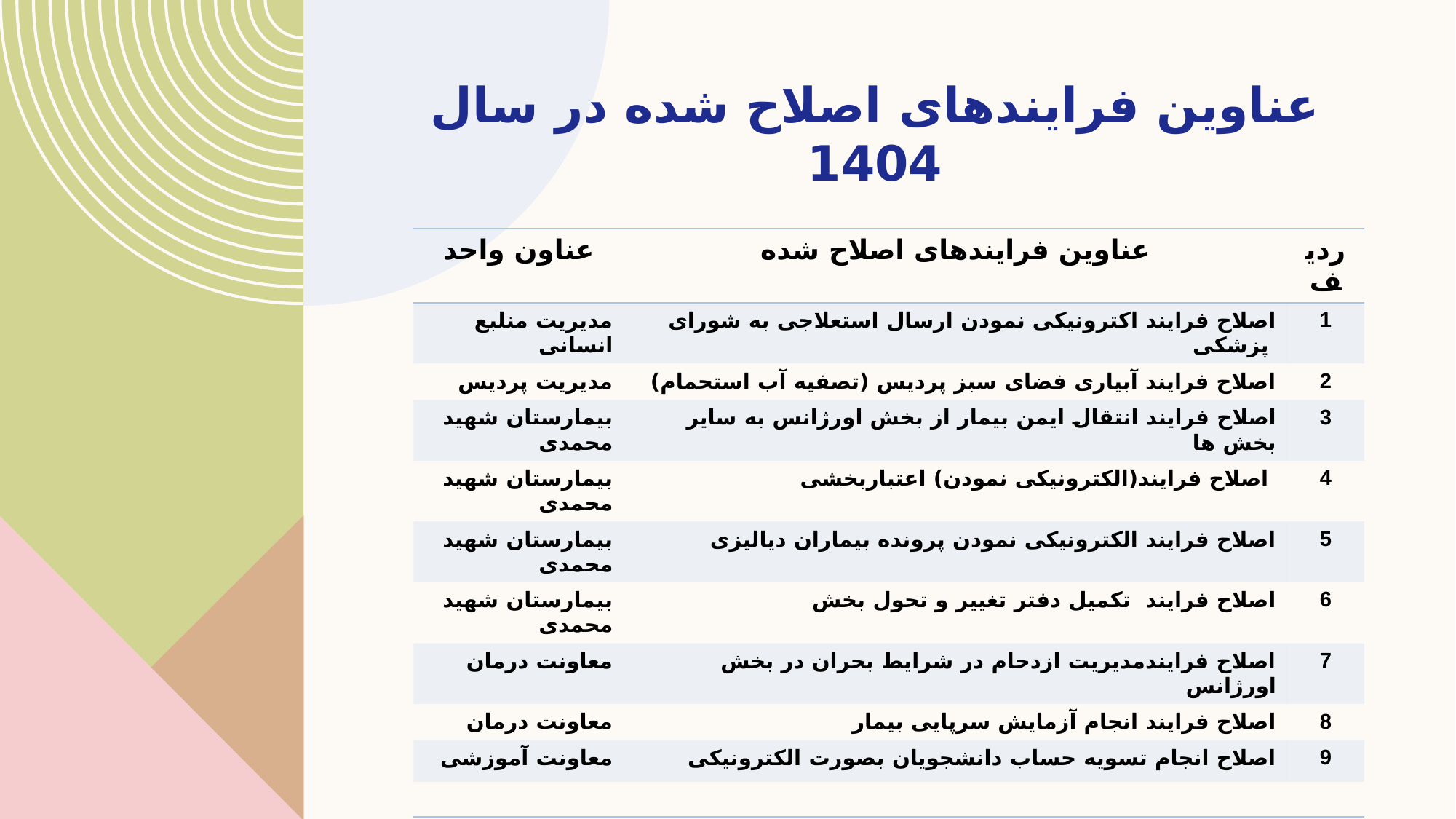

# عناوین فرایندهای اصلاح شده در سال 1404
| عناون واحد | عناوین فرایندهای اصلاح شده | ردیف |
| --- | --- | --- |
| مدیریت منلبع انسانی | اصلاح فرایند اکترونیکی نمودن ارسال استعلاجی به شورای پزشکی | 1 |
| مدیریت پردیس | اصلاح فرایند آبیاری فضای سبز پردیس (تصفیه آب استحمام) | 2 |
| بیمارستان شهید محمدی | اصلاح فرایند انتقال ایمن بیمار از بخش اورژانس به سایر بخش ها | 3 |
| بیمارستان شهید محمدی | اصلاح فرایند(الکترونیکی نمودن) اعتباربخشی | 4 |
| بیمارستان شهید محمدی | اصلاح فرایند الکترونیکی نمودن پرونده بیماران دیالیزی | 5 |
| بیمارستان شهید محمدی | اصلاح فرایند تکمیل دفتر تغییر و تحول بخش | 6 |
| معاونت درمان | اصلاح فرایندمدیریت ازدحام در شرایط بحران در بخش اورژانس | 7 |
| معاونت درمان | اصلاح فرایند انجام آزمایش سرپایی بیمار | 8 |
| معاونت آموزشی | اصلاح انجام تسویه حساب دانشجویان بصورت الکترونیکی | 9 |
|  |  |  |